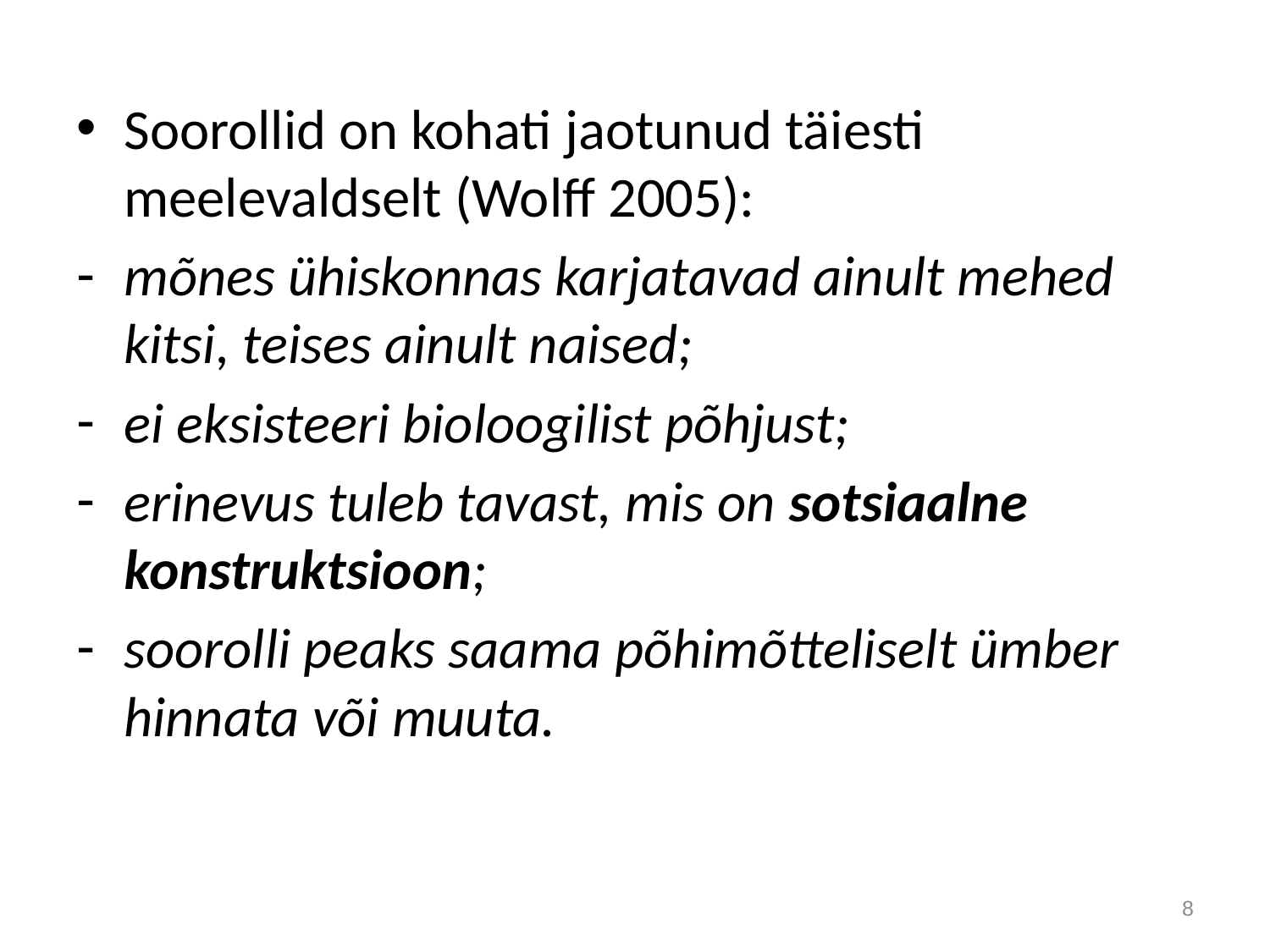

Soorollid on kohati jaotunud täiesti meelevaldselt (Wolff 2005):
mõnes ühiskonnas karjatavad ainult mehed kitsi, teises ainult naised;
ei eksisteeri bioloogilist põhjust;
erinevus tuleb tavast, mis on sotsiaalne konstruktsioon;
soorolli peaks saama põhimõtteliselt ümber hinnata või muuta.

8